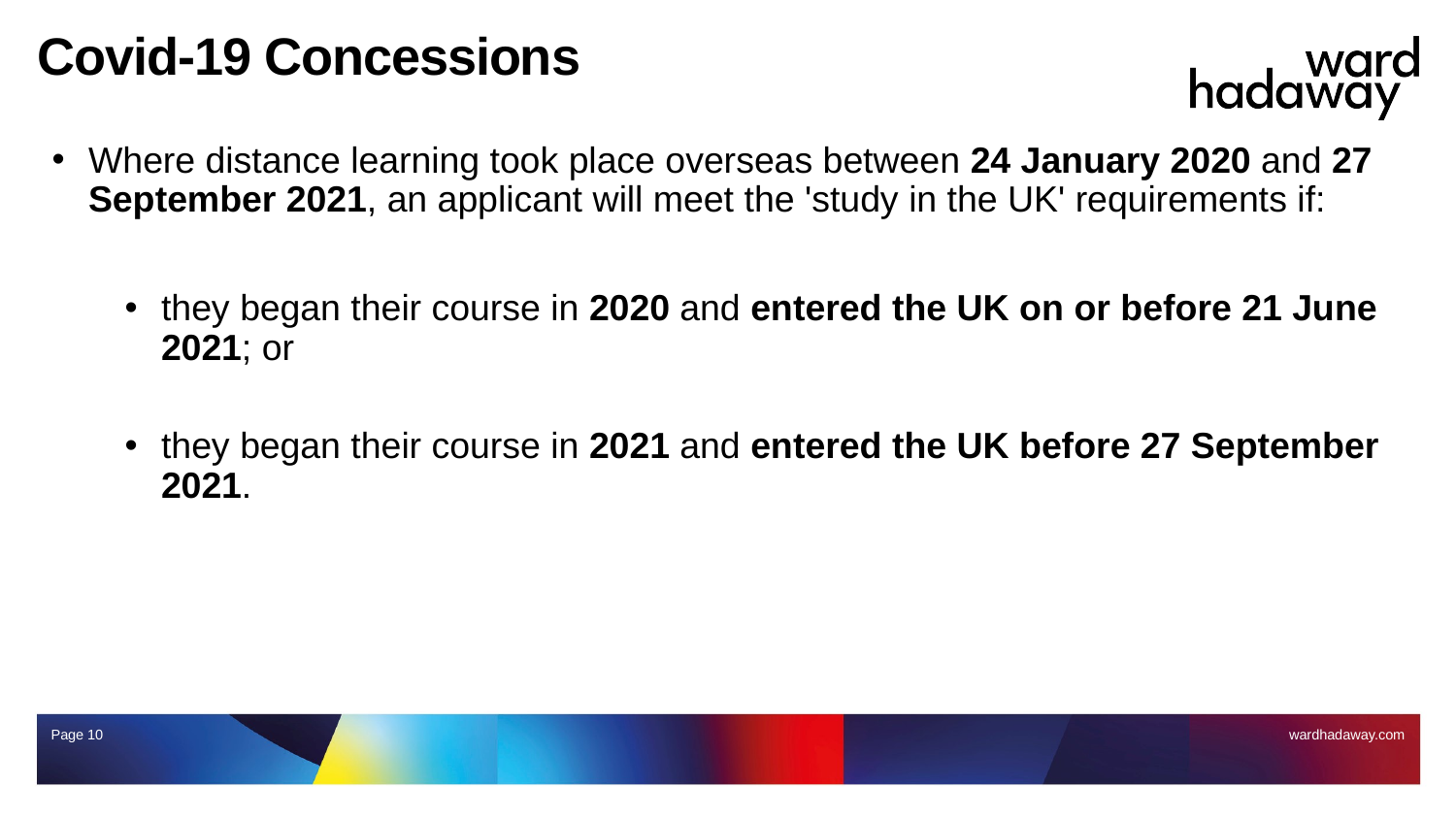

# Covid-19 Concessions

Where distance learning took place overseas between 24 January 2020 and 27 September 2021, an applicant will meet the 'study in the UK' requirements if:

they began their course in 2020 and entered the UK on or before 21 June 2021; or

they began their course in 2021 and entered the UK before 27 September 2021.
Page 10